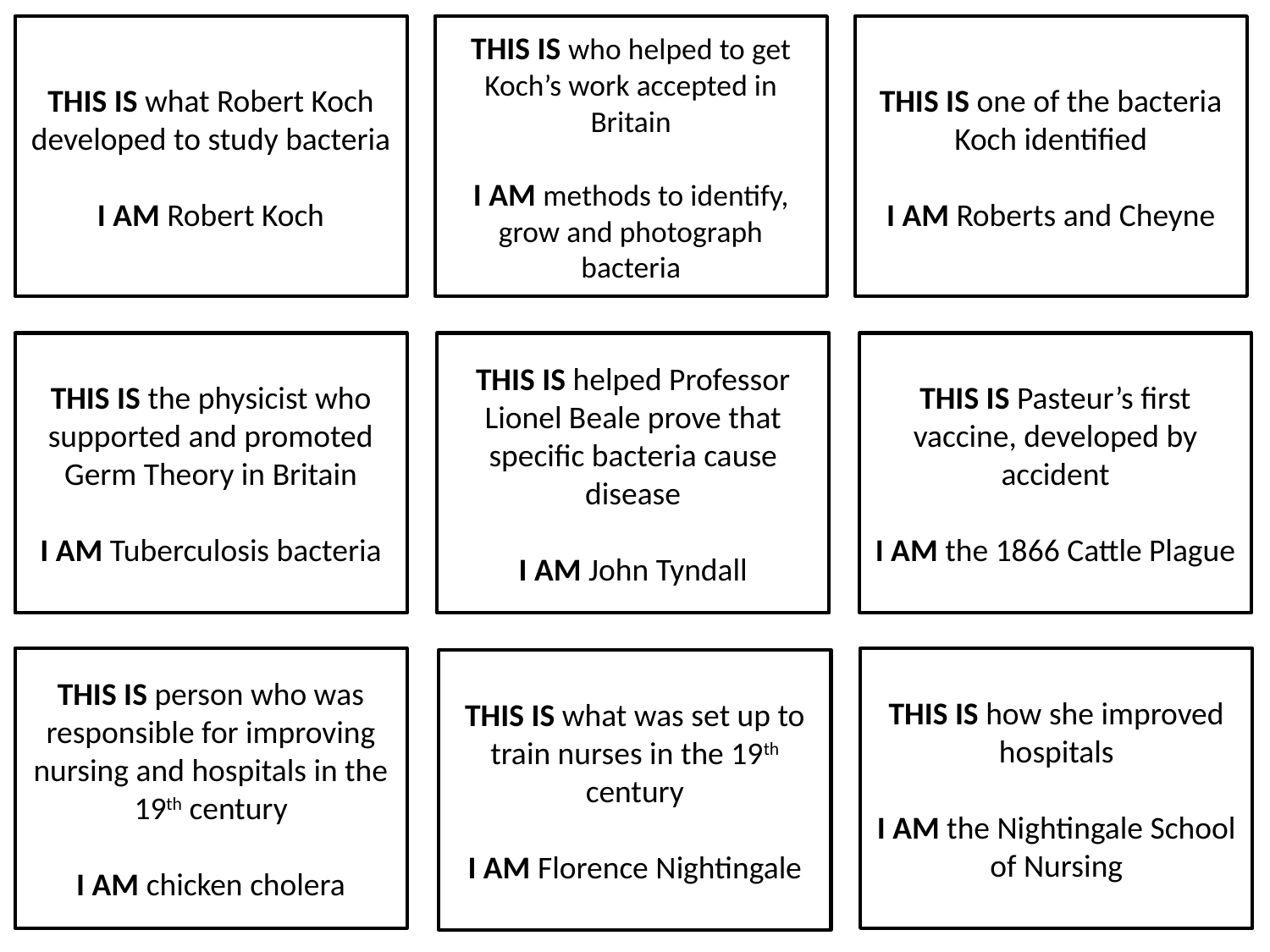

THIS IS what Robert Koch developed to study bacteria

I AM Robert Koch
THIS IS who helped to get Koch’s work accepted in Britain

I AM methods to identify, grow and photograph bacteria
THIS IS one of the bacteria Koch identified

I AM Roberts and Cheyne
THIS IS the physicist who supported and promoted Germ Theory in Britain

I AM Tuberculosis bacteria
THIS IS helped Professor Lionel Beale prove that specific bacteria cause disease

I AM John Tyndall
THIS IS Pasteur’s first vaccine, developed by accident

I AM the 1866 Cattle Plague
THIS IS person who was responsible for improving nursing and hospitals in the 19th century

I AM chicken cholera
THIS IS how she improved hospitals

I AM the Nightingale School of Nursing
THIS IS what was set up to train nurses in the 19th century

I AM Florence Nightingale